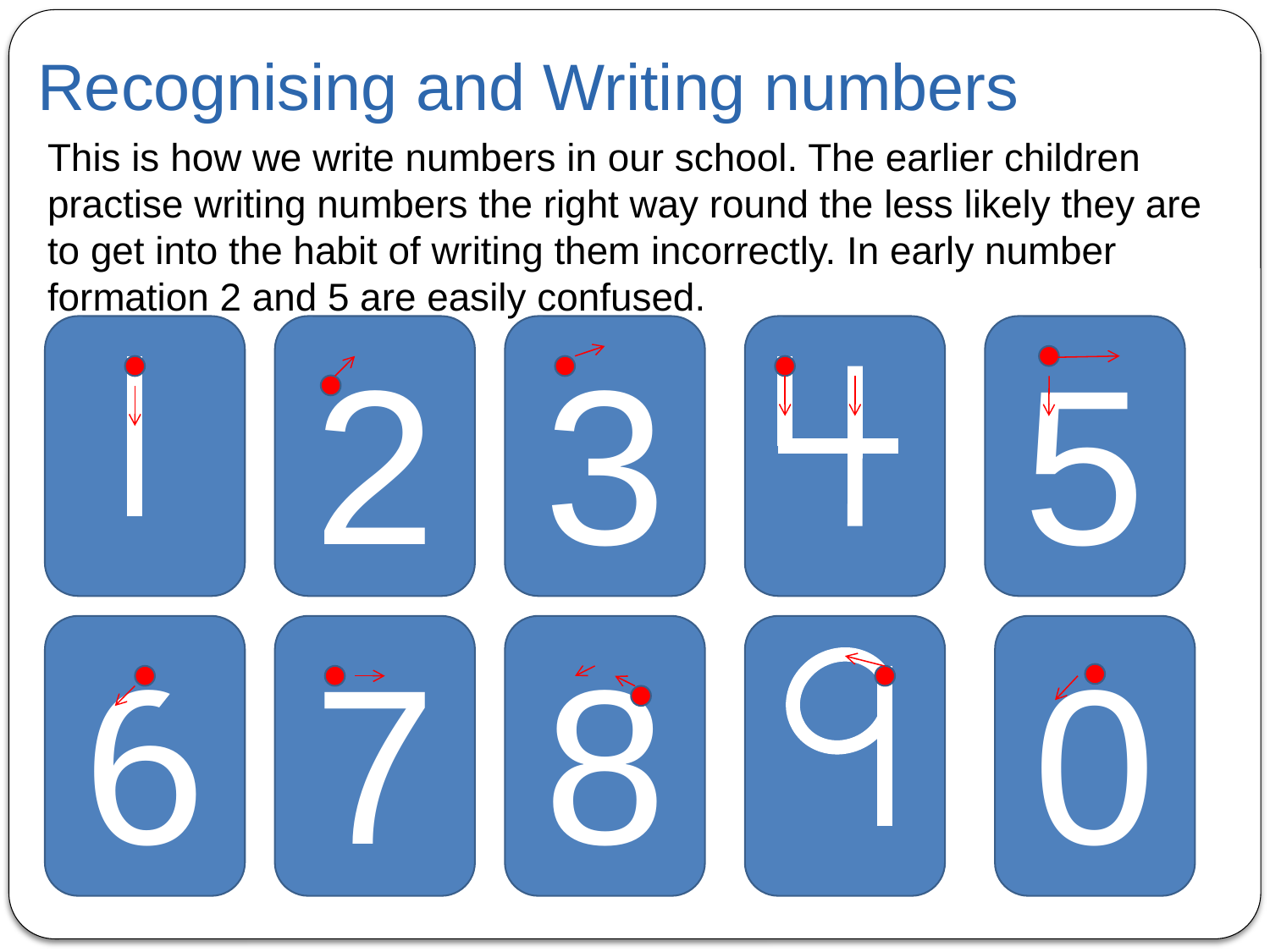

# Recognising and Writing numbers
This is how we write numbers in our school. The earlier children practise writing numbers the right way round the less likely they are to get into the habit of writing them incorrectly. In early number formation 2 and 5 are easily confused.

2
3

5

6
7
8

0